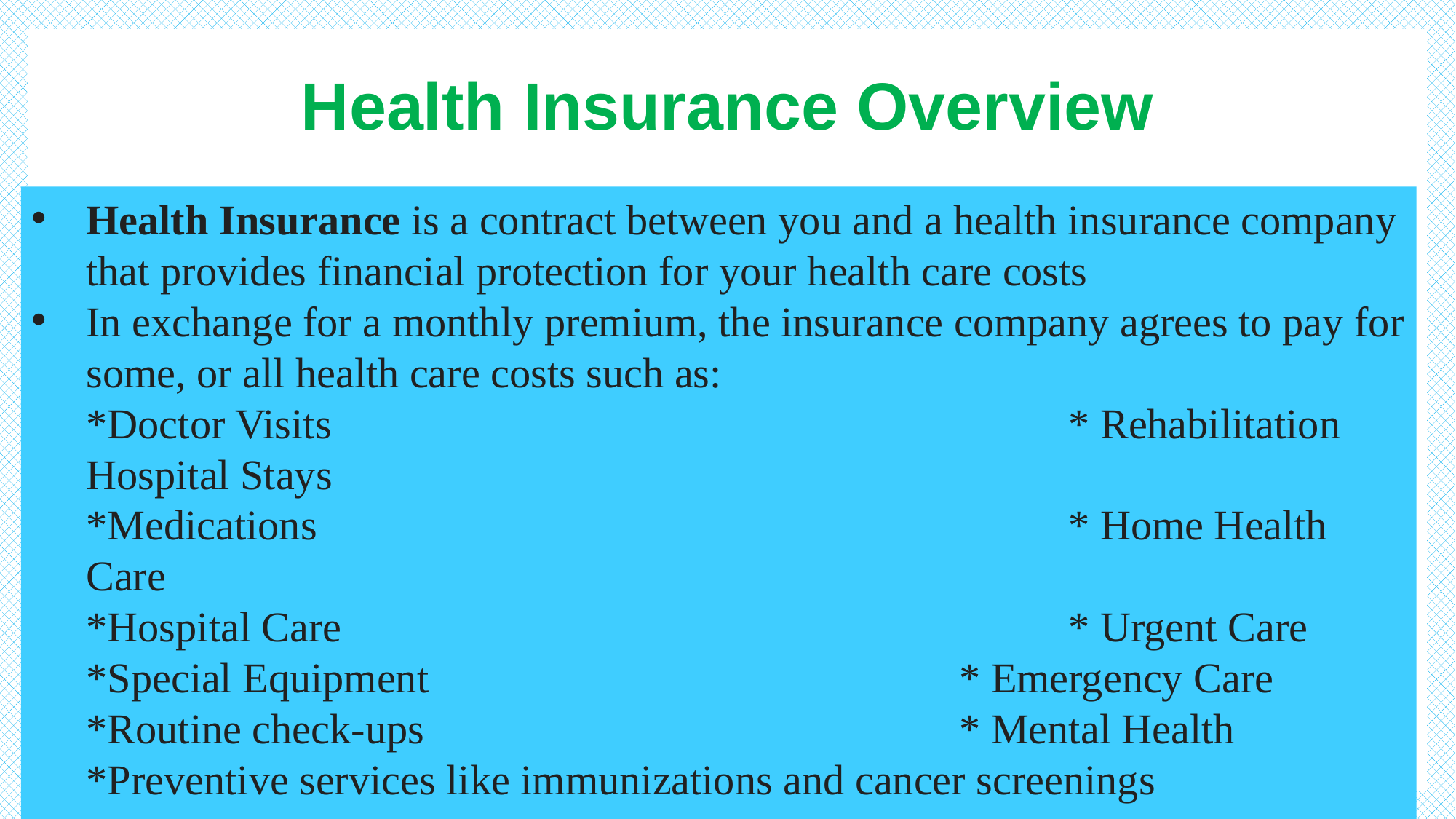

# Health Insurance Overview
Health Insurance is a contract between you and a health insurance company that provides financial protection for your health care costs
In exchange for a monthly premium, the insurance company agrees to pay for some, or all health care costs such as:
*Doctor Visits 							* Rehabilitation Hospital Stays
*Medications							* Home Health Care
*Hospital Care							* Urgent Care
*Special Equipment					* Emergency Care
*Routine check-ups					* Mental Health
*Preventive services like immunizations and cancer screenings